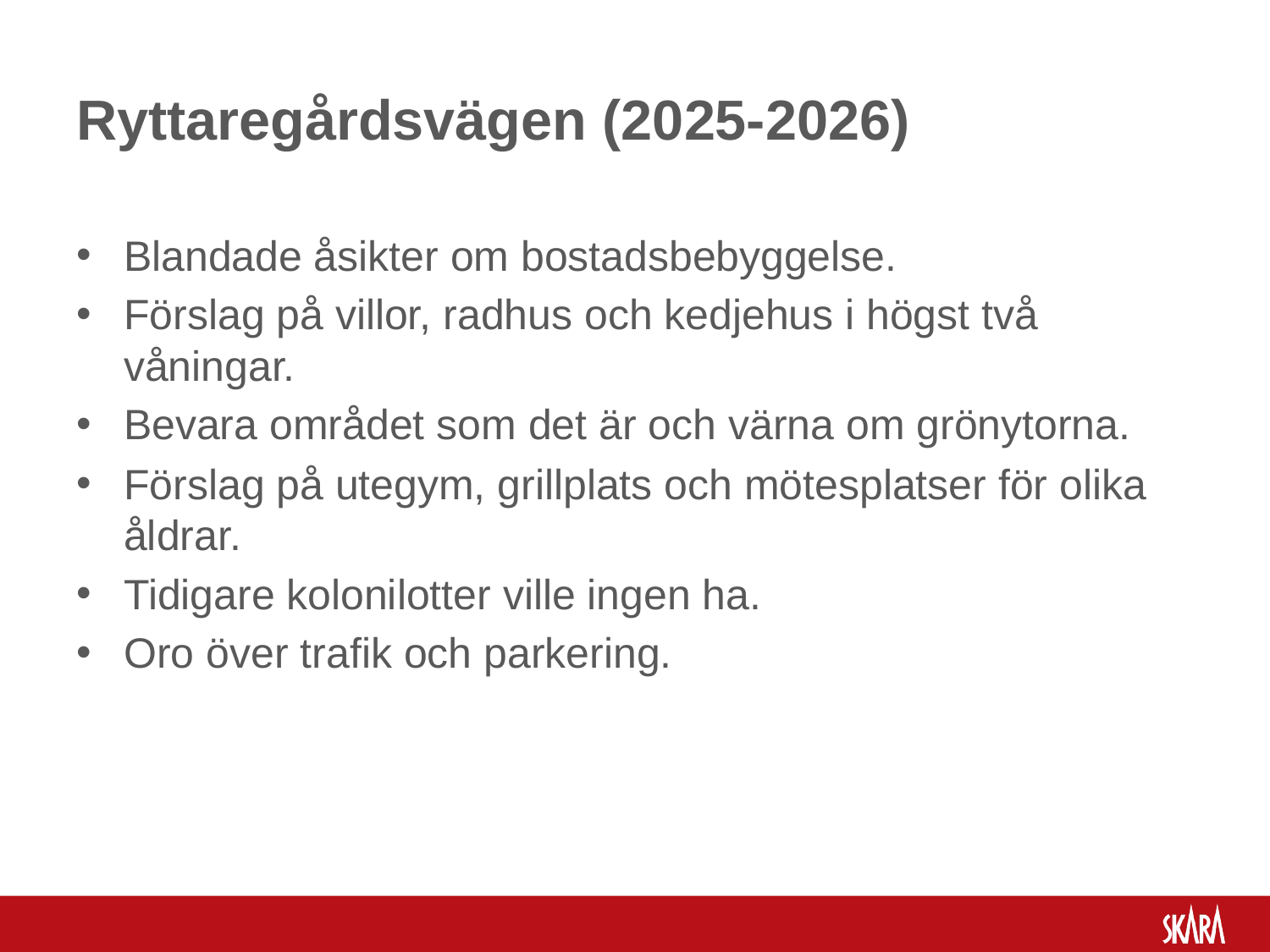

# Ryttaregårdsvägen (2025-2026)
Blandade åsikter om bostadsbebyggelse.
Förslag på villor, radhus och kedjehus i högst två våningar.
Bevara området som det är och värna om grönytorna.
Förslag på utegym, grillplats och mötesplatser för olika åldrar.
Tidigare kolonilotter ville ingen ha.
Oro över trafik och parkering.